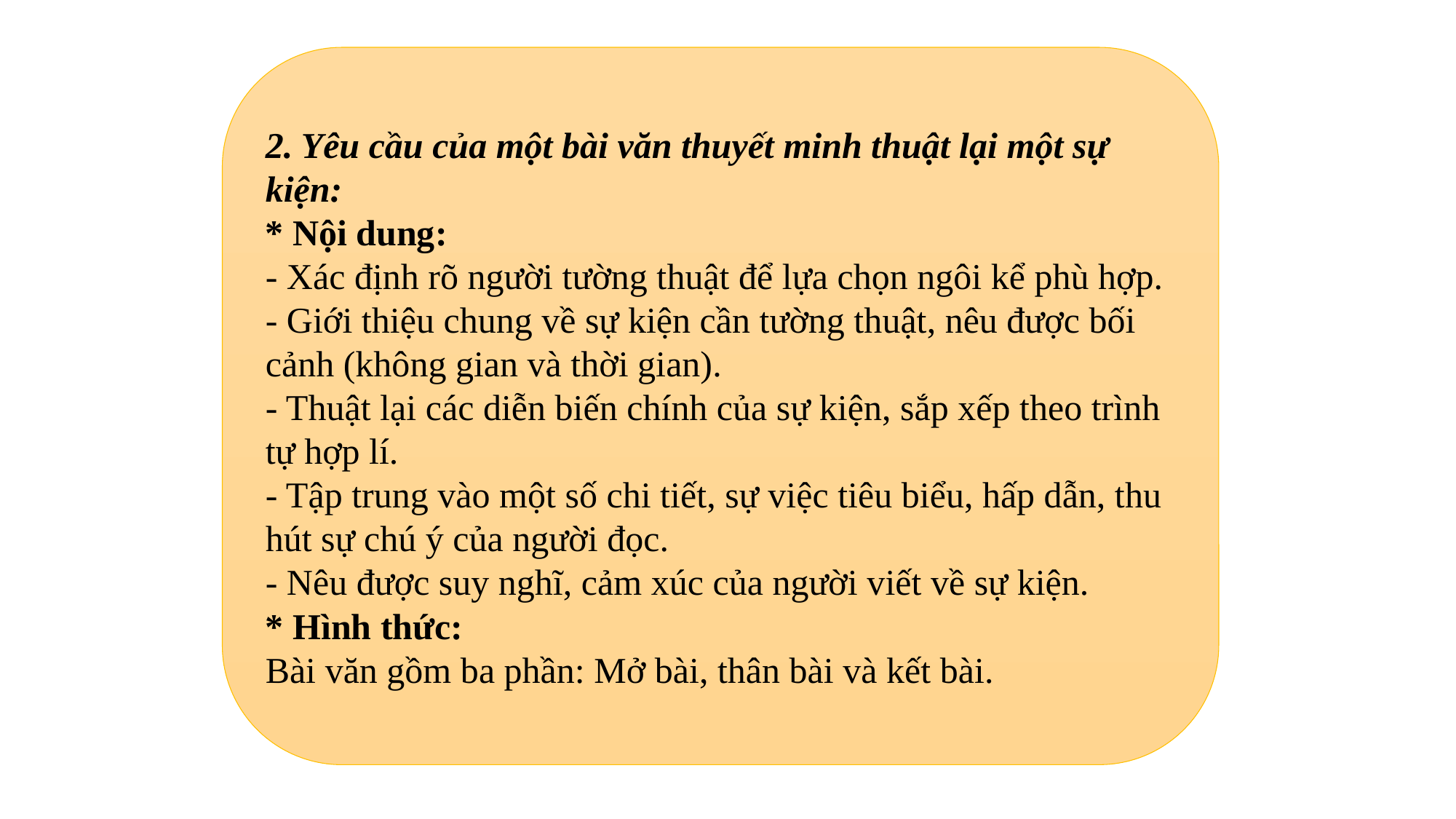

#
2. Yêu cầu của một bài văn thuyết minh thuật lại một sự kiện:
* Nội dung:
- Xác định rõ người tường thuật để lựa chọn ngôi kể phù hợp.
- Giới thiệu chung về sự kiện cần tường thuật, nêu được bối cảnh (không gian và thời gian).
- Thuật lại các diễn biến chính của sự kiện, sắp xếp theo trình tự hợp lí.
- Tập trung vào một số chi tiết, sự việc tiêu biểu, hấp dẫn, thu hút sự chú ý của người đọc.
- Nêu được suy nghĩ, cảm xúc của người viết về sự kiện.
* Hình thức:
Bài văn gồm ba phần: Mở bài, thân bài và kết bài.